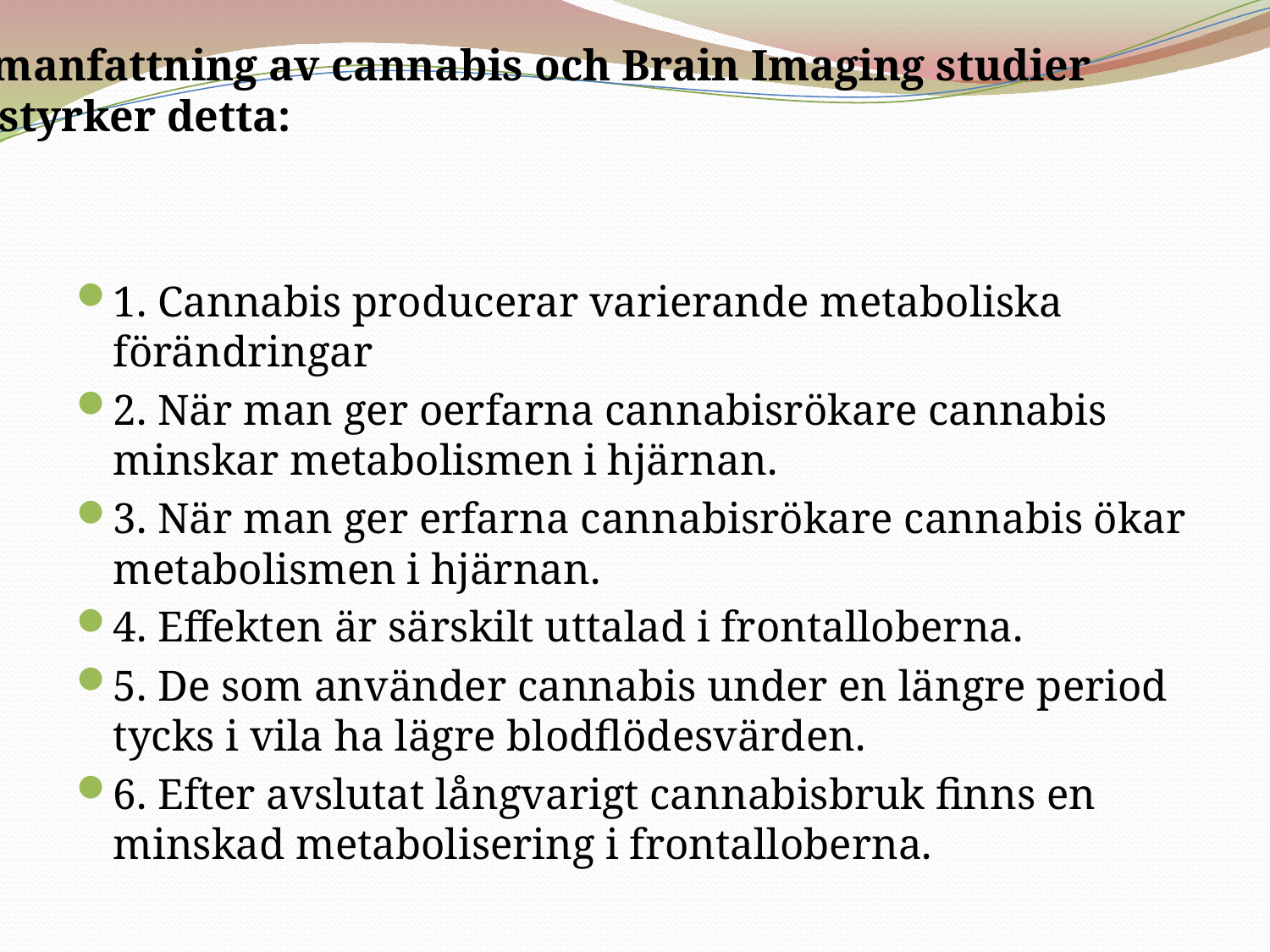

Sammanfattning av cannabis och Brain Imaging studier
som styrker detta:
1. Cannabis producerar varierande metaboliska förändringar
2. När man ger oerfarna cannabisrökare cannabis minskar metabolismen i hjärnan.
3. När man ger erfarna cannabisrökare cannabis ökar metabolismen i hjärnan.
4. Effekten är särskilt uttalad i frontalloberna.
5. De som använder cannabis under en längre period tycks i vila ha lägre blodflödesvärden.
6. Efter avslutat långvarigt cannabisbruk finns en minskad metabolisering i frontalloberna.